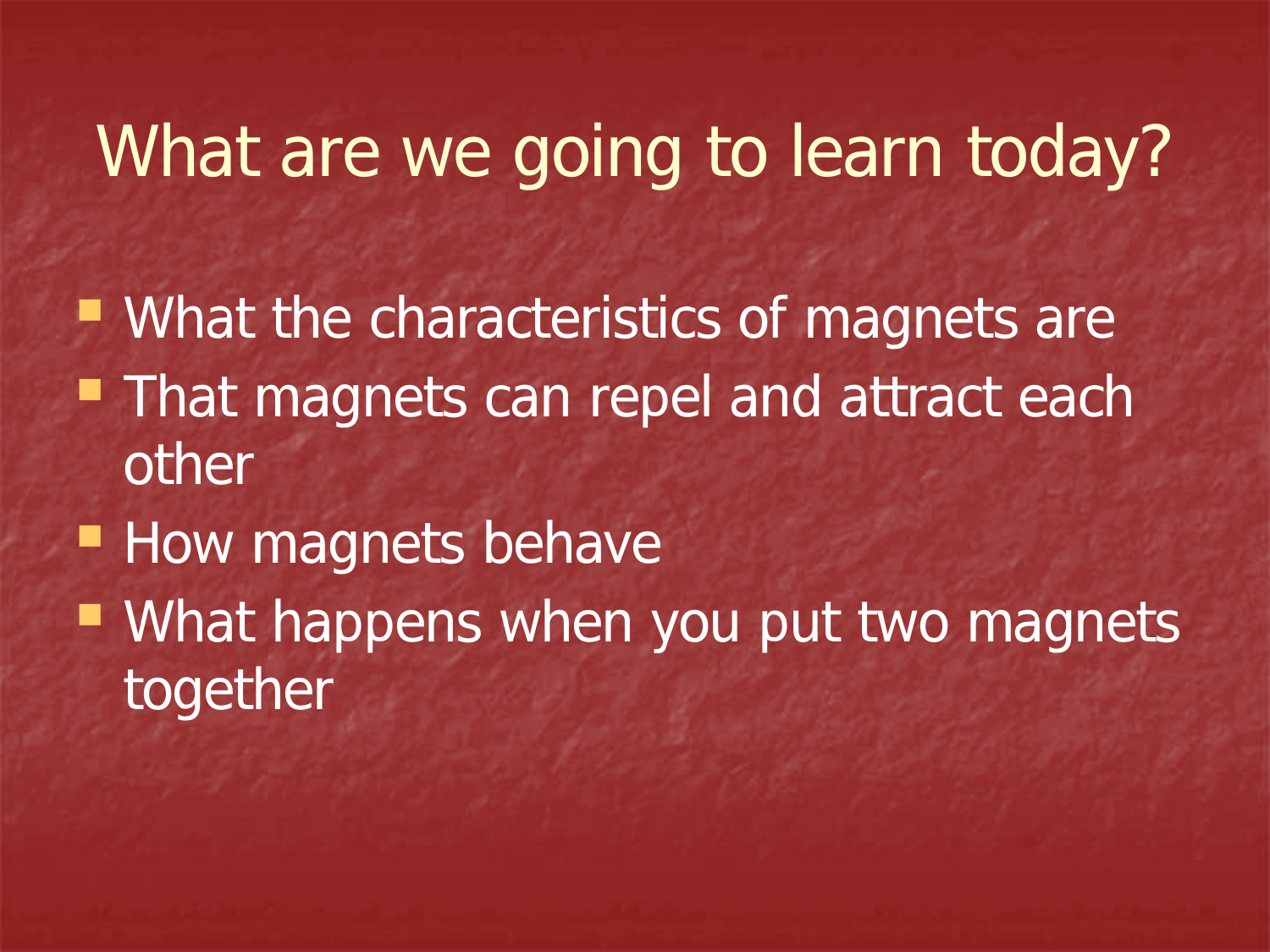

# What are we going to learn today?
What the characteristics of magnets are
That magnets can repel and attract each other
How magnets behave
What happens when you put two magnets together